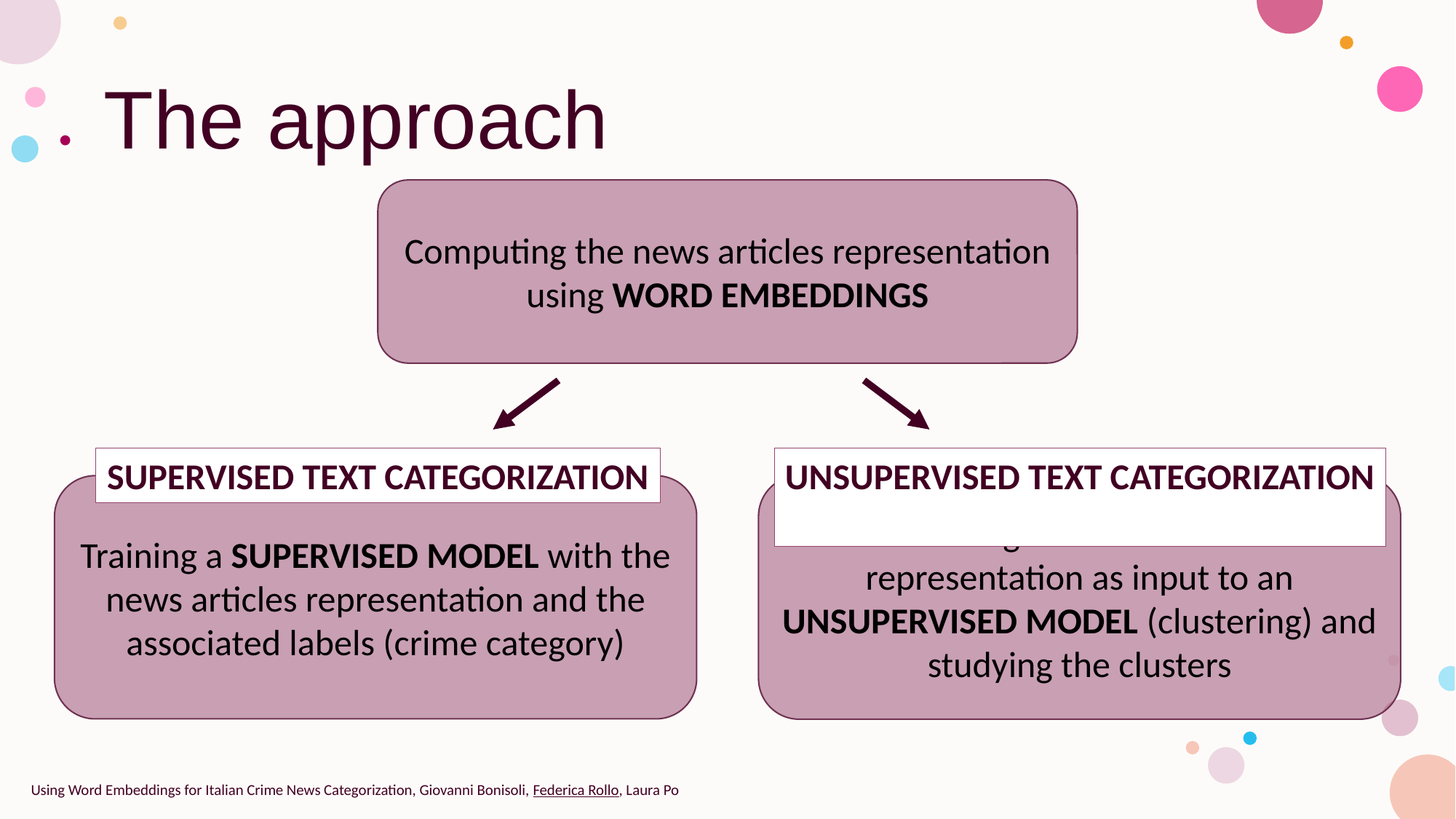

# The approach
Computing the news articles representation using WORD EMBEDDINGS
SUPERVISED TEXT CATEGORIZATION
UNSUPERVISED TEXT CATEGORIZATION
Training a SUPERVISED MODEL with the news articles representation and the associated labels (crime category)
Providing the news articles representation as input to an UNSUPERVISED MODEL (clustering) and studying the clusters